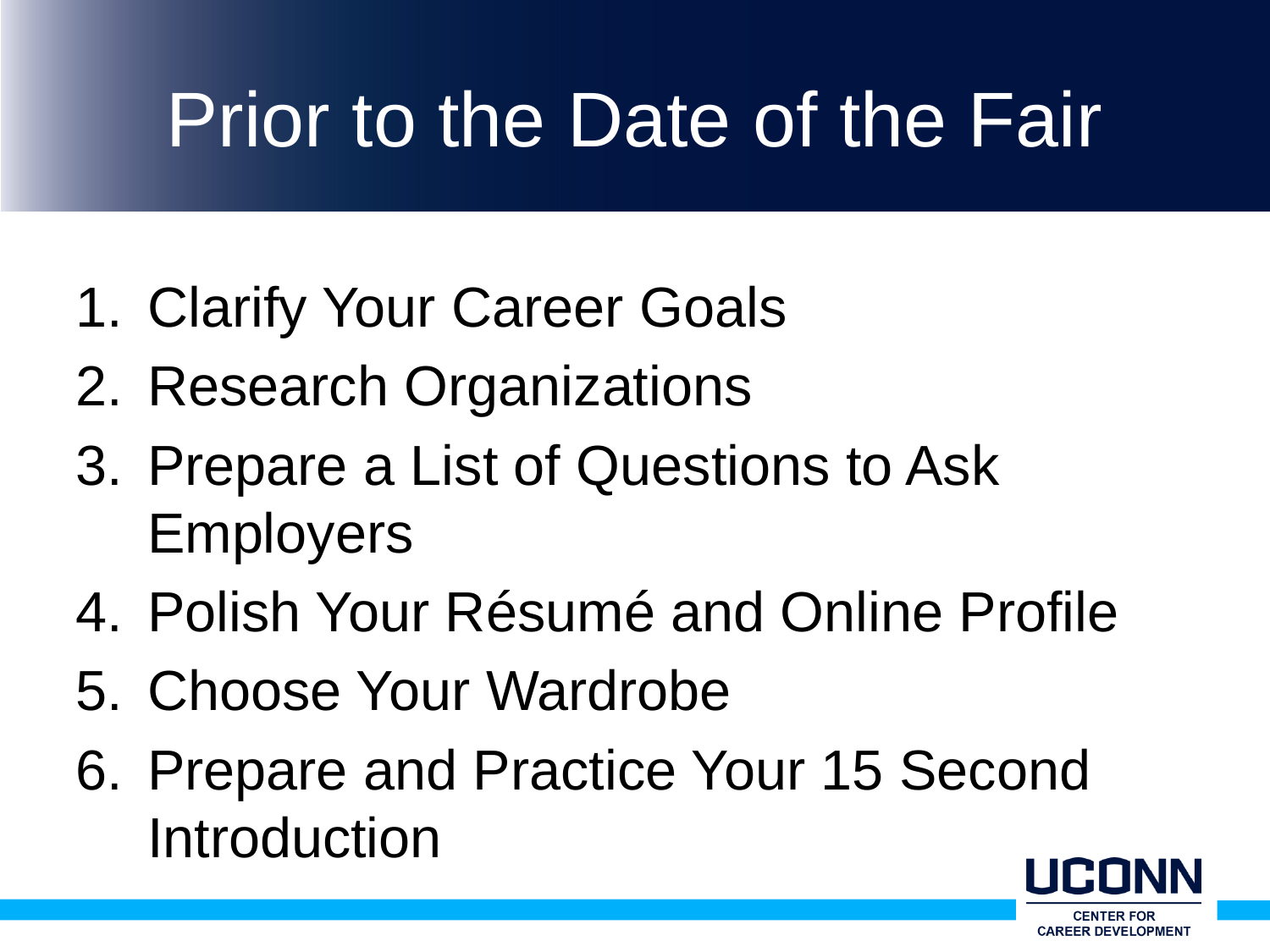

# Prior to the Date of the Fair
Clarify Your Career Goals
Research Organizations
Prepare a List of Questions to Ask Employers
Polish Your Résumé and Online Profile
Choose Your Wardrobe
Prepare and Practice Your 15 Second Introduction